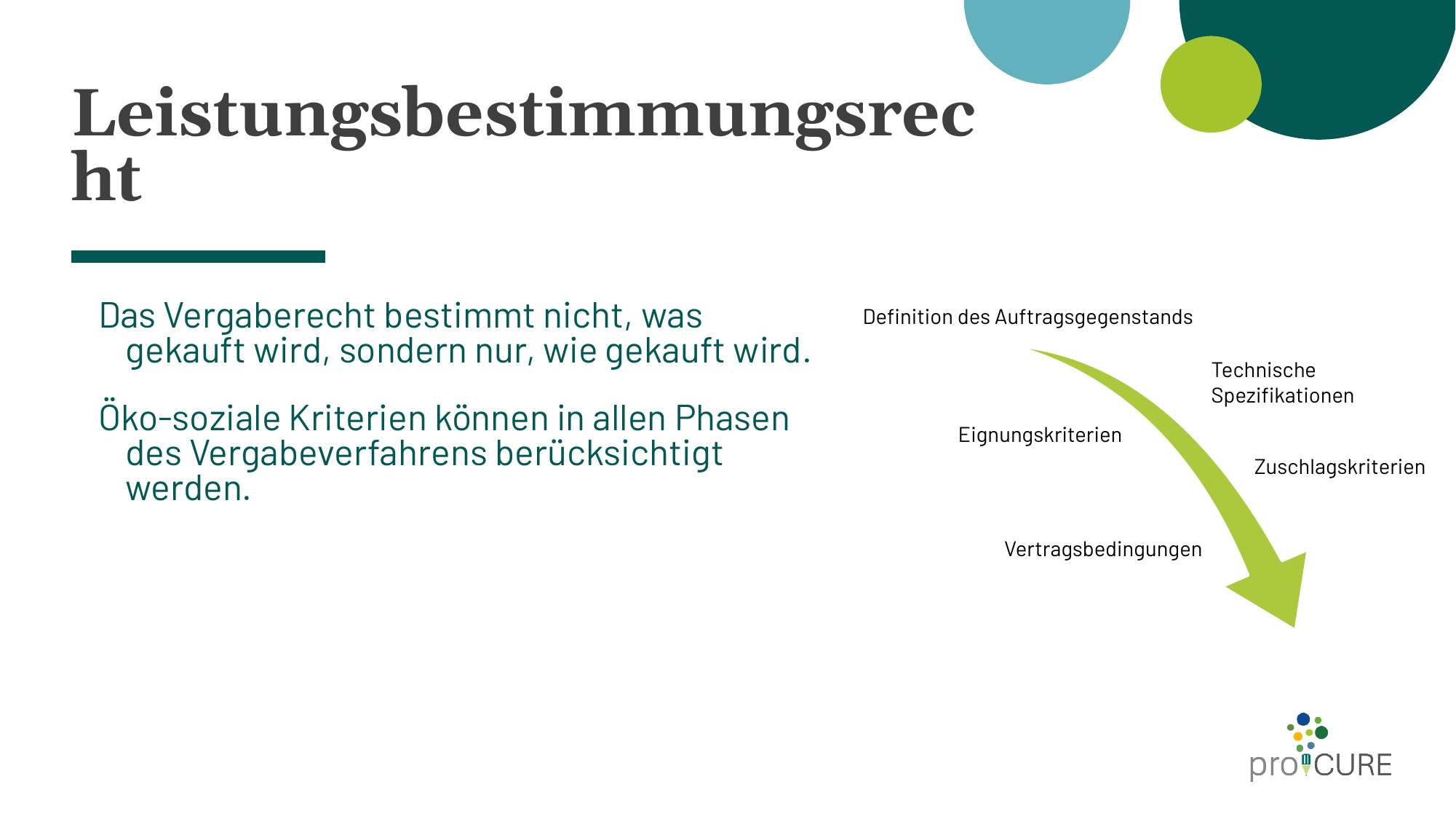

# Leistungsbestimmungsrecht
Das Vergaberecht bestimmt nicht, was gekauft wird, sondern nur, wie gekauft wird.
Öko-soziale Kriterien können in allen Phasen des Vergabeverfahrens berücksichtigt werden.
Definition des Auftragsgegenstands
Technische Spezifikationen

Eignungskriterien
Zuschlagskriterien
Vertragsbedingungen